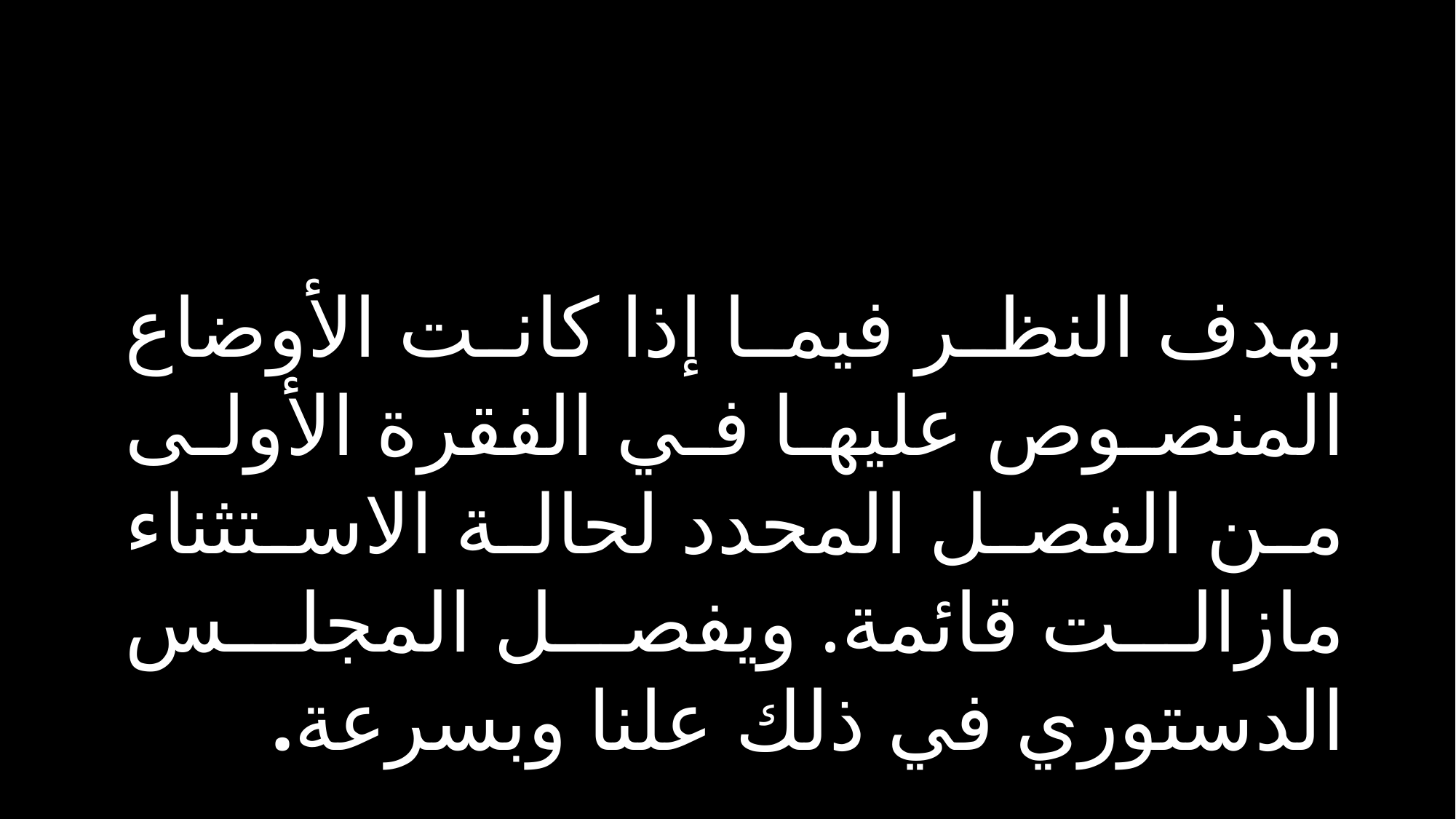

بهدف النظر فيما إذا كانت الأوضاع المنصوص عليها في الفقرة الأولى من الفصل المحدد لحالة الاستثناء مازالت قائمة. ويفصل المجلس الدستوري في ذلك علنا وبسرعة.